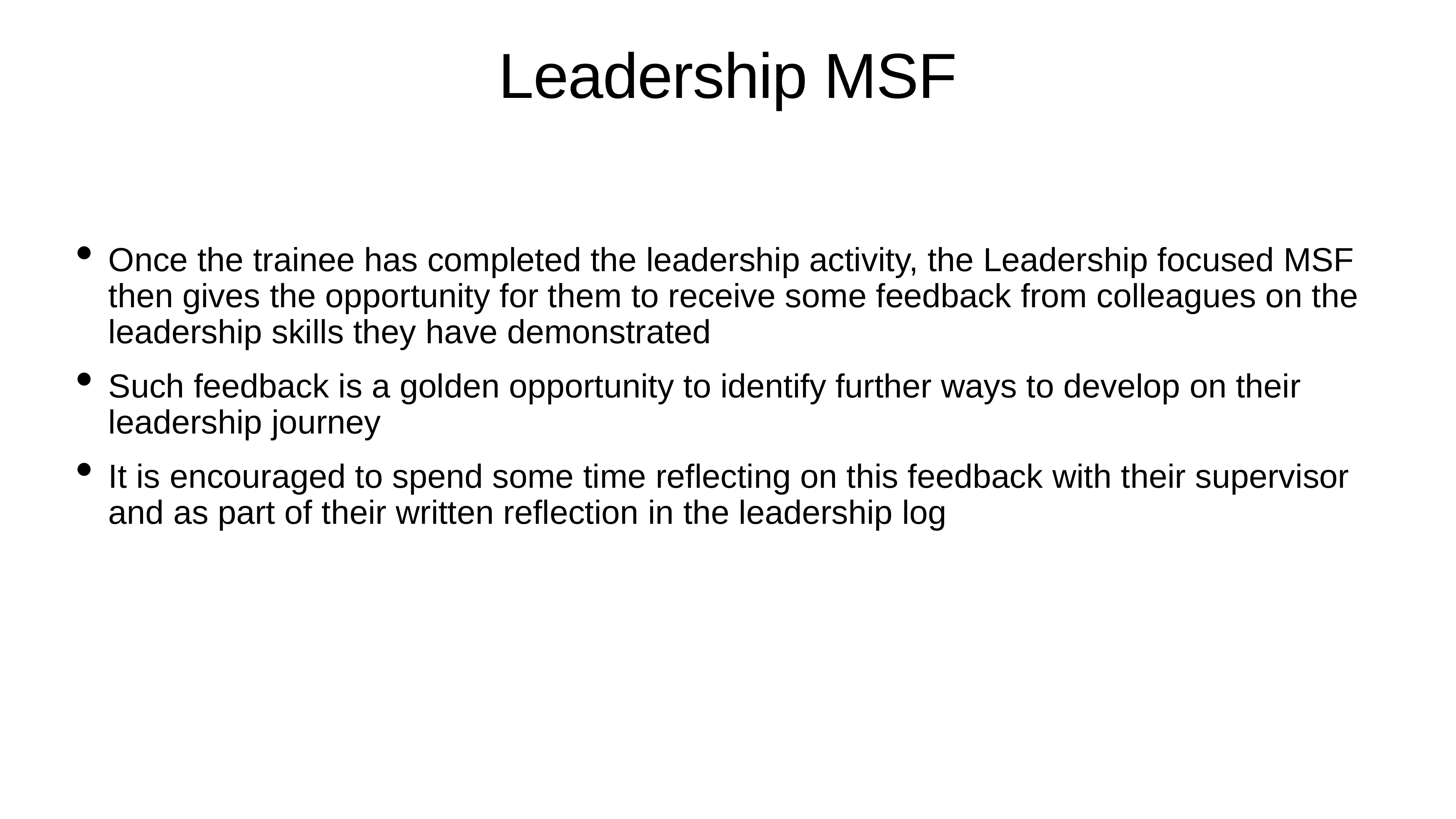

# Leadership MSF
Once the trainee has completed the leadership activity, the Leadership focused MSF then gives the opportunity for them to receive some feedback from colleagues on the leadership skills they have demonstrated
Such feedback is a golden opportunity to identify further ways to develop on their leadership journey
It is encouraged to spend some time reflecting on this feedback with their supervisor and as part of their written reflection in the leadership log